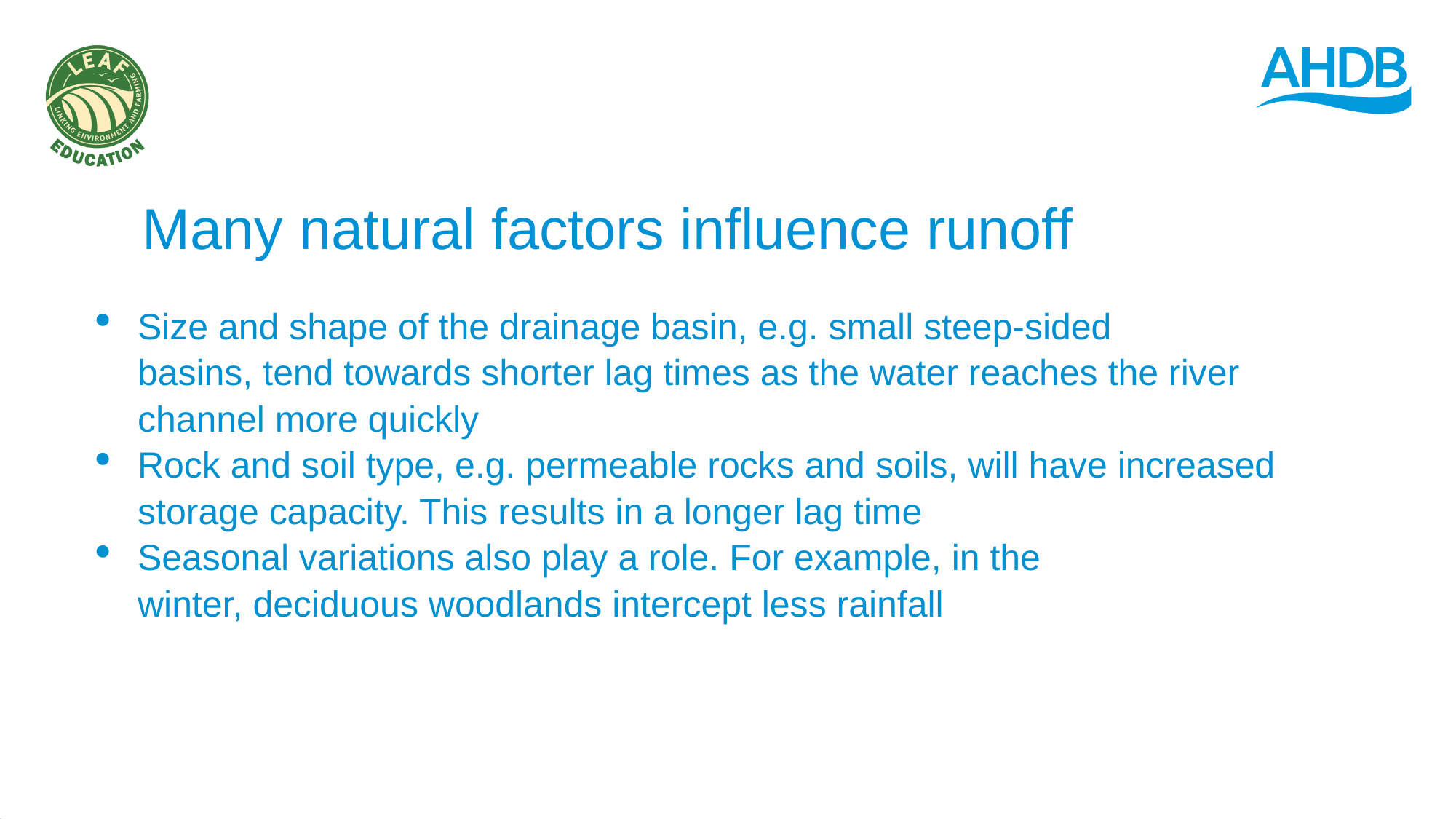

Many natural factors influence runoff

Size and shape of the drainage basin, e.g. small steep-sided basins, tend towards shorter lag times as the water reaches the river channel more quickly
Rock and soil type, e.g. permeable rocks and soils, will have increased storage capacity. This results in a longer lag time
Seasonal variations also play a role. For example, in the winter, deciduous woodlands intercept less rainfall